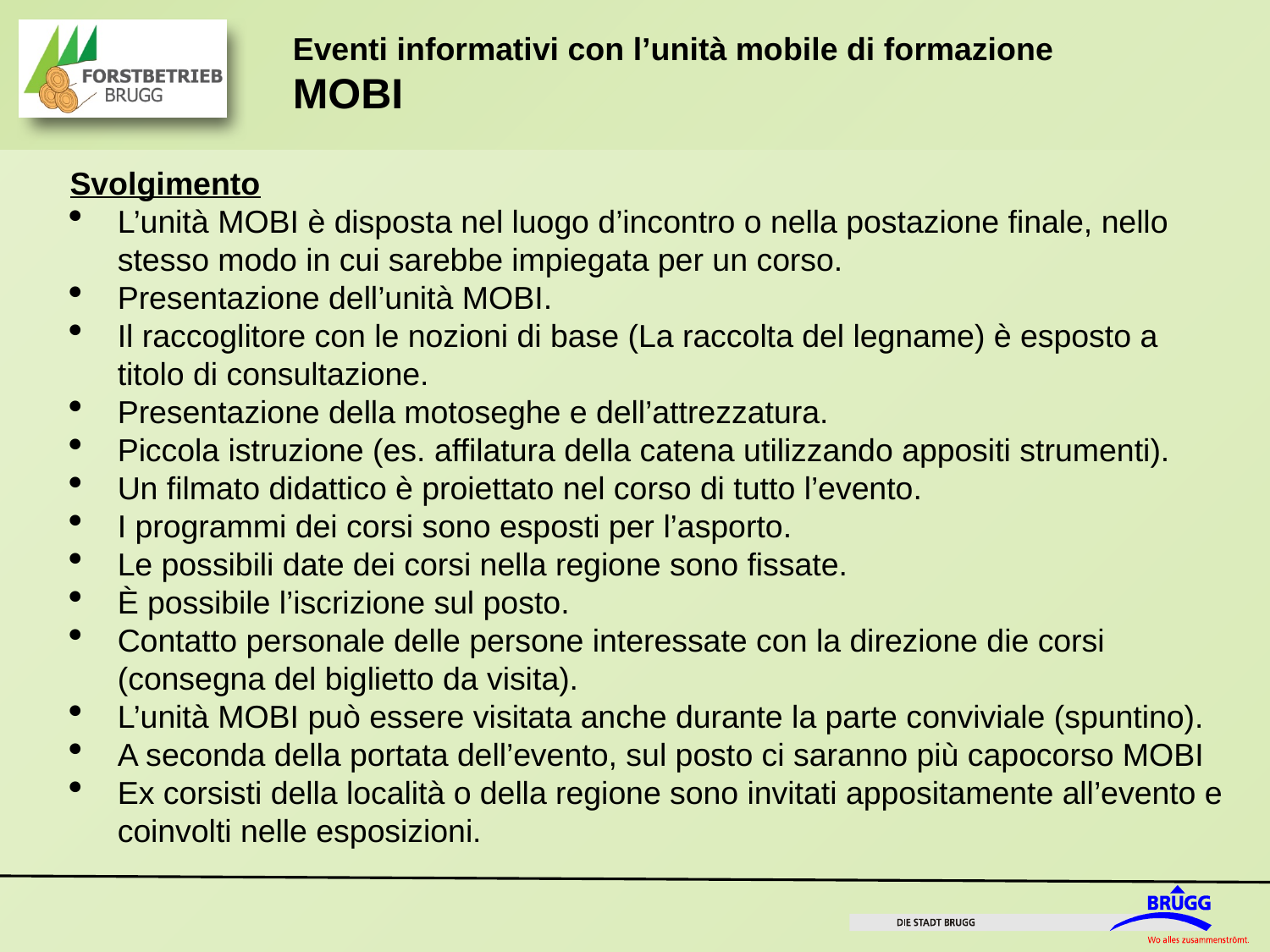

Svolgimento
L’unità MOBI è disposta nel luogo d’incontro o nella postazione finale, nello stesso modo in cui sarebbe impiegata per un corso.
Presentazione dell’unità MOBI.
Il raccoglitore con le nozioni di base (La raccolta del legname) è esposto a titolo di consultazione.
Presentazione della motoseghe e dell’attrezzatura.
Piccola istruzione (es. affilatura della catena utilizzando appositi strumenti).
Un filmato didattico è proiettato nel corso di tutto l’evento.
I programmi dei corsi sono esposti per l’asporto.
Le possibili date dei corsi nella regione sono fissate.
È possibile l’iscrizione sul posto.
Contatto personale delle persone interessate con la direzione die corsi (consegna del biglietto da visita).
L’unità MOBI può essere visitata anche durante la parte conviviale (spuntino).
A seconda della portata dell’evento, sul posto ci saranno più capocorso MOBI
Ex corsisti della località o della regione sono invitati appositamente all’evento e coinvolti nelle esposizioni.